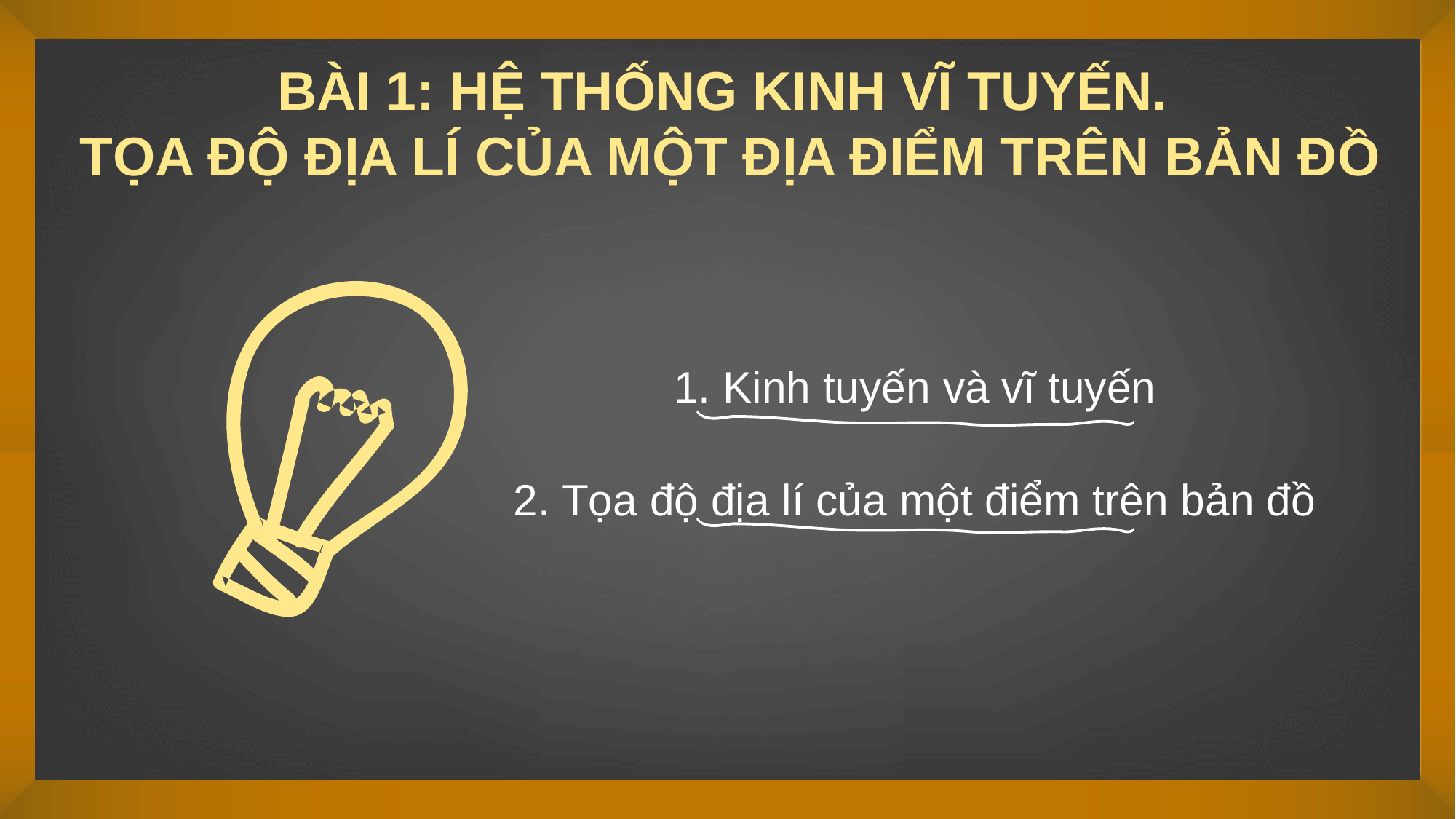

BÀI 1: HỆ THỐNG KINH VĨ TUYẾN.
TỌA ĐỘ ĐỊA LÍ CỦA MỘT ĐỊA ĐIỂM TRÊN BẢN ĐỒ

1. Kinh tuyến và vĩ tuyến

2. Tọa độ địa lí của một điểm trên bản đồ